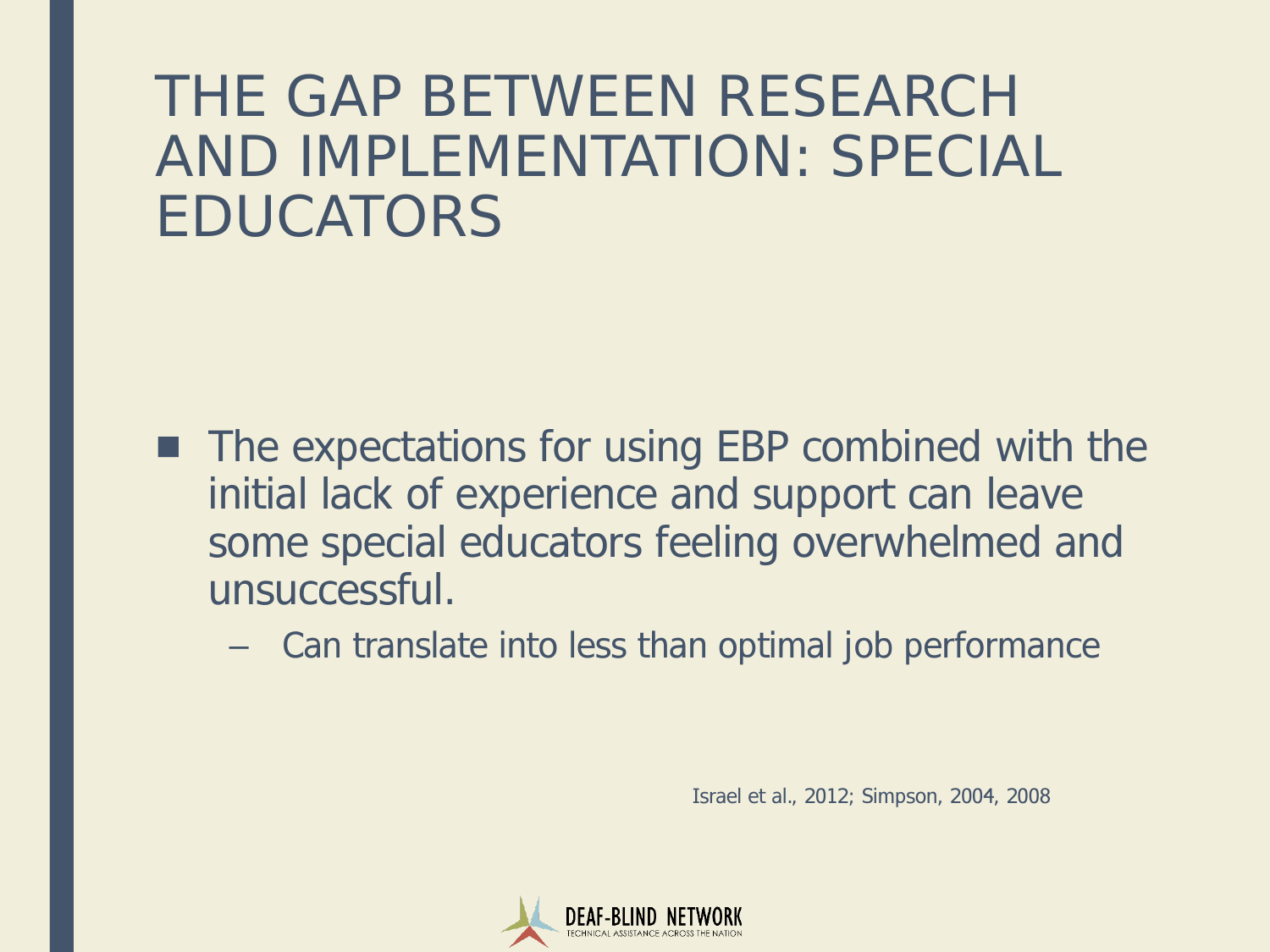

# THE GAP BETWEEN RESEARCH AND IMPLEMENTATION: SPECIAL EDUCATORS
The expectations for using EBP combined with the initial lack of experience and support can leave some special educators feeling overwhelmed and unsuccessful.
Can translate into less than optimal job performance
Israel et al., 2012; Simpson, 2004, 2008